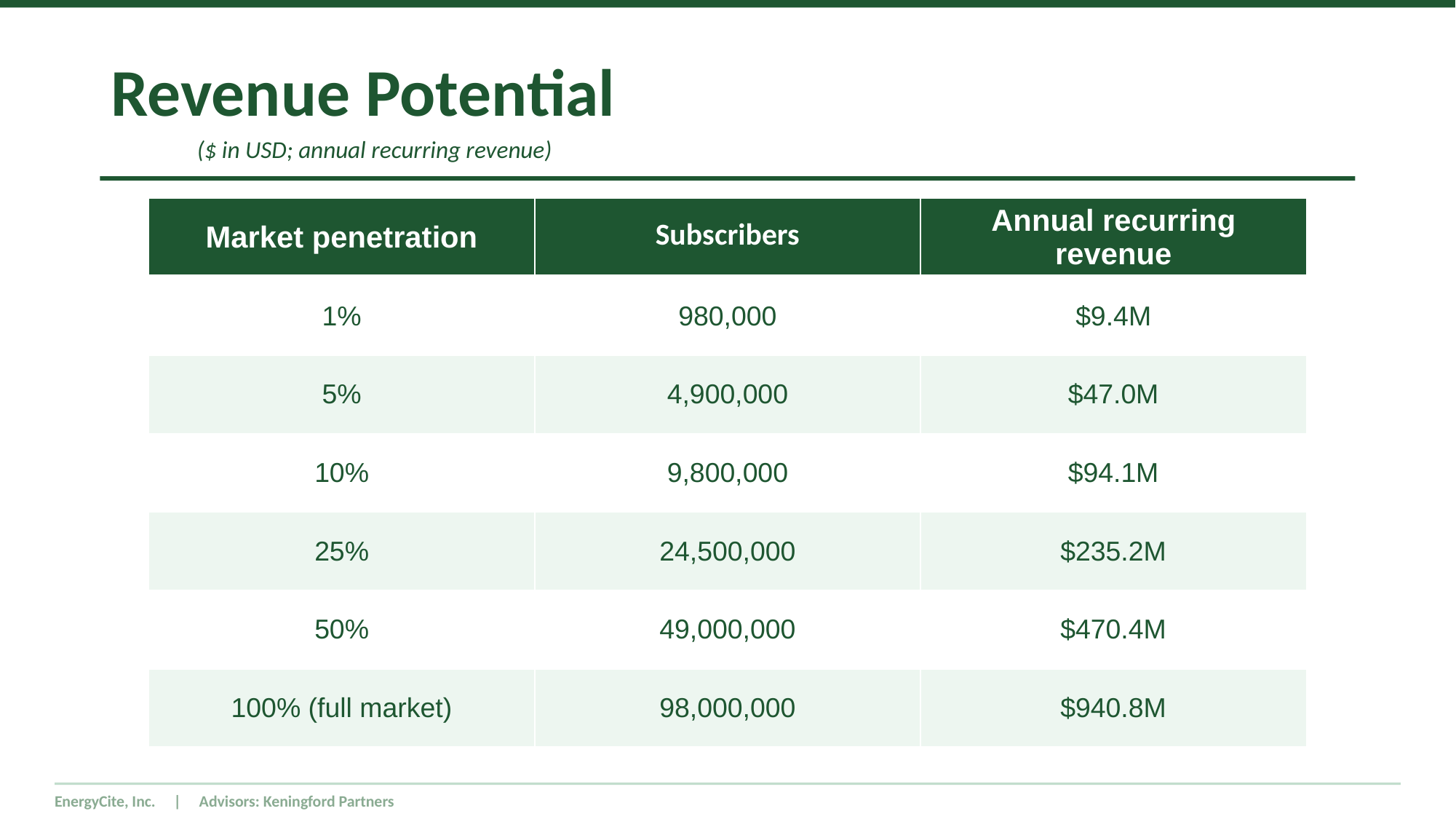

# Revenue Potential
($ in USD; annual recurring revenue)

| Market penetration | Subscribers | Annual recurring revenue |
| --- | --- | --- |
| 1% | 980,000 | $9.4M |
| 5% | 4,900,000 | $47.0M |
| 10% | 9,800,000 | $94.1M |
| 25% | 24,500,000 | $235.2M |
| 50% | 49,000,000 | $470.4M |
| 100% (full market) | 98,000,000 | $940.8M |